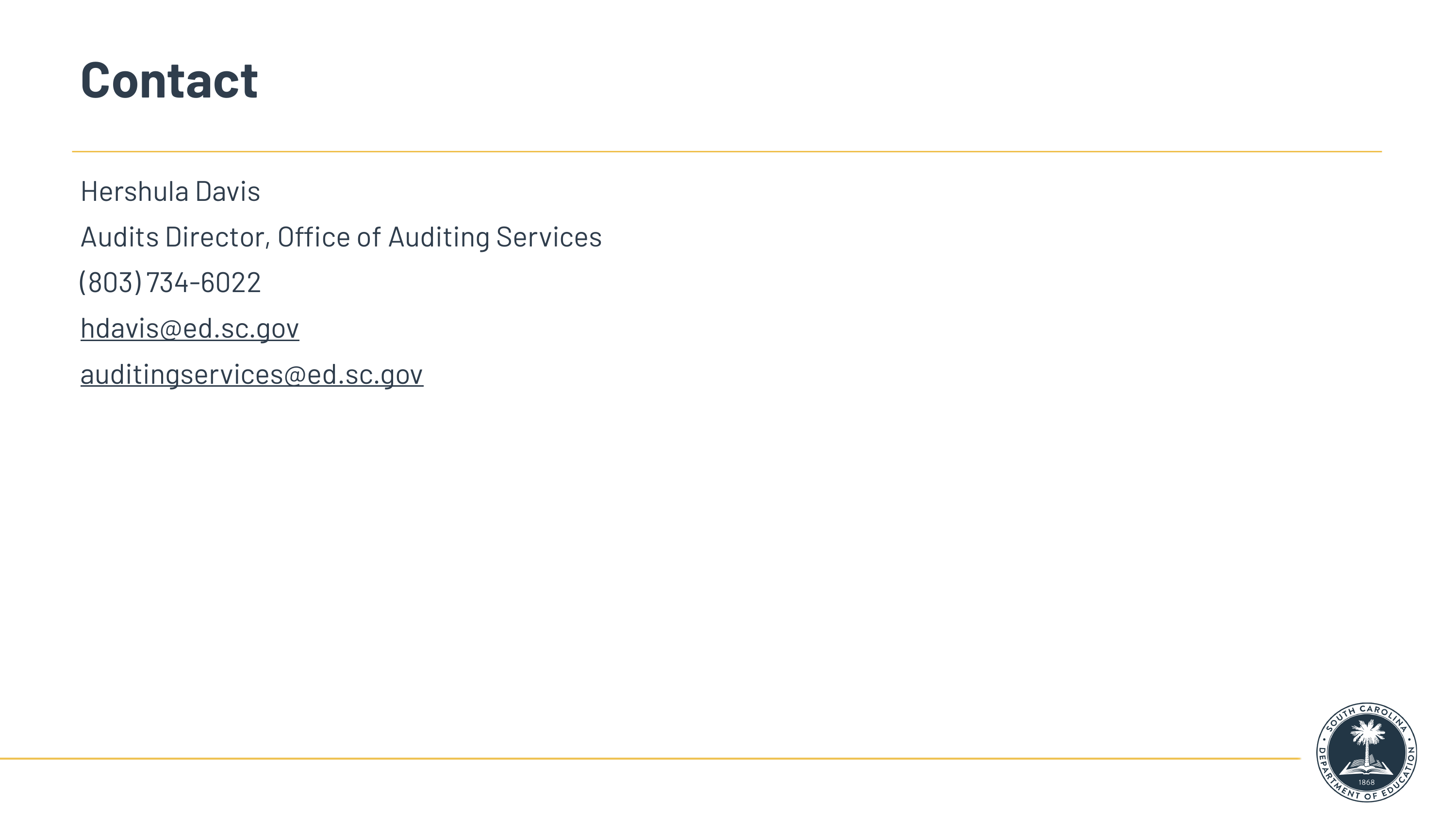

# Contact
Hershula Davis
Audits Director, Office of Auditing Services
(803) 734-6022
hdavis@ed.sc.gov
auditingservices@ed.sc.gov